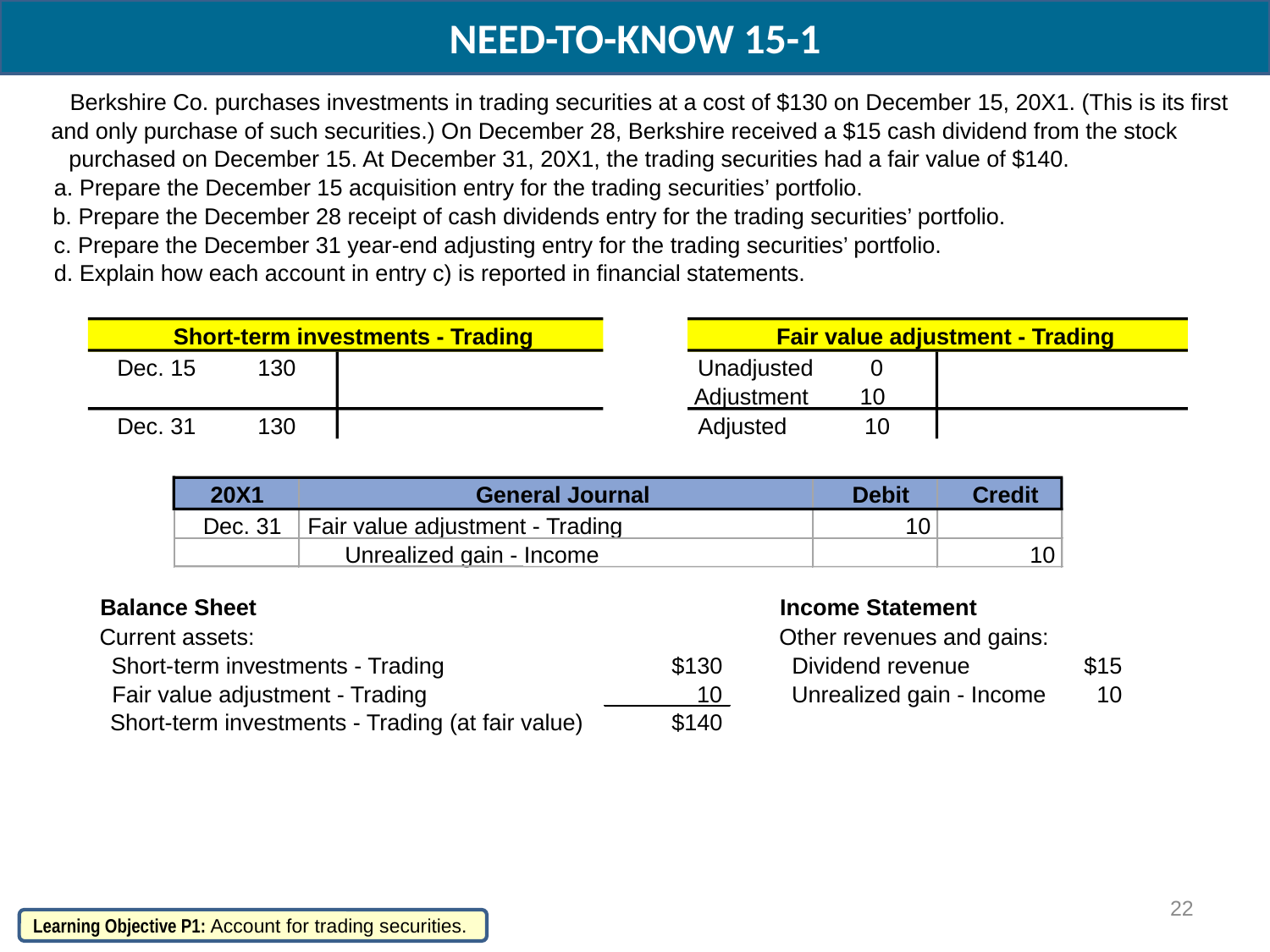

NEED-TO-KNOW 15-1
Berkshire Co. purchases investments in trading securities at a cost of $130 on December 15, 20X1. (This is its first
and only purchase of such securities.) On December 28, Berkshire received a $15 cash dividend from the stock
purchased on December 15. At December 31, 20X1, the trading securities had a fair value of $140.
a. Prepare the December 15 acquisition entry for the trading securities’ portfolio.
b. Prepare the December 28 receipt of cash dividends entry for the trading securities’ portfolio.
c. Prepare the December 31 year-end adjusting entry for the trading securities’ portfolio.
d. Explain how each account in entry c) is reported in financial statements.

Short-term investments - Trading
Fair value adjustment - Trading

Dec. 15
130
Unadjusted
0
Adjustment
10

Dec. 31
130
Adjusted
10

20X1
General Journal
Debit
Credit

Dec. 31
Fair value adjustment - Trading
10

Unrealized gain - Income
10

Balance Sheet
Income Statement
Current assets:
Other revenues and gains:
Short-term investments - Trading
$130
Dividend revenue
$15
Fair value adjustment - Trading
10
Unrealized gain - Income
10

Short-term investments - Trading (at fair value)
$140
22
Learning Objective P1: Account for trading securities.